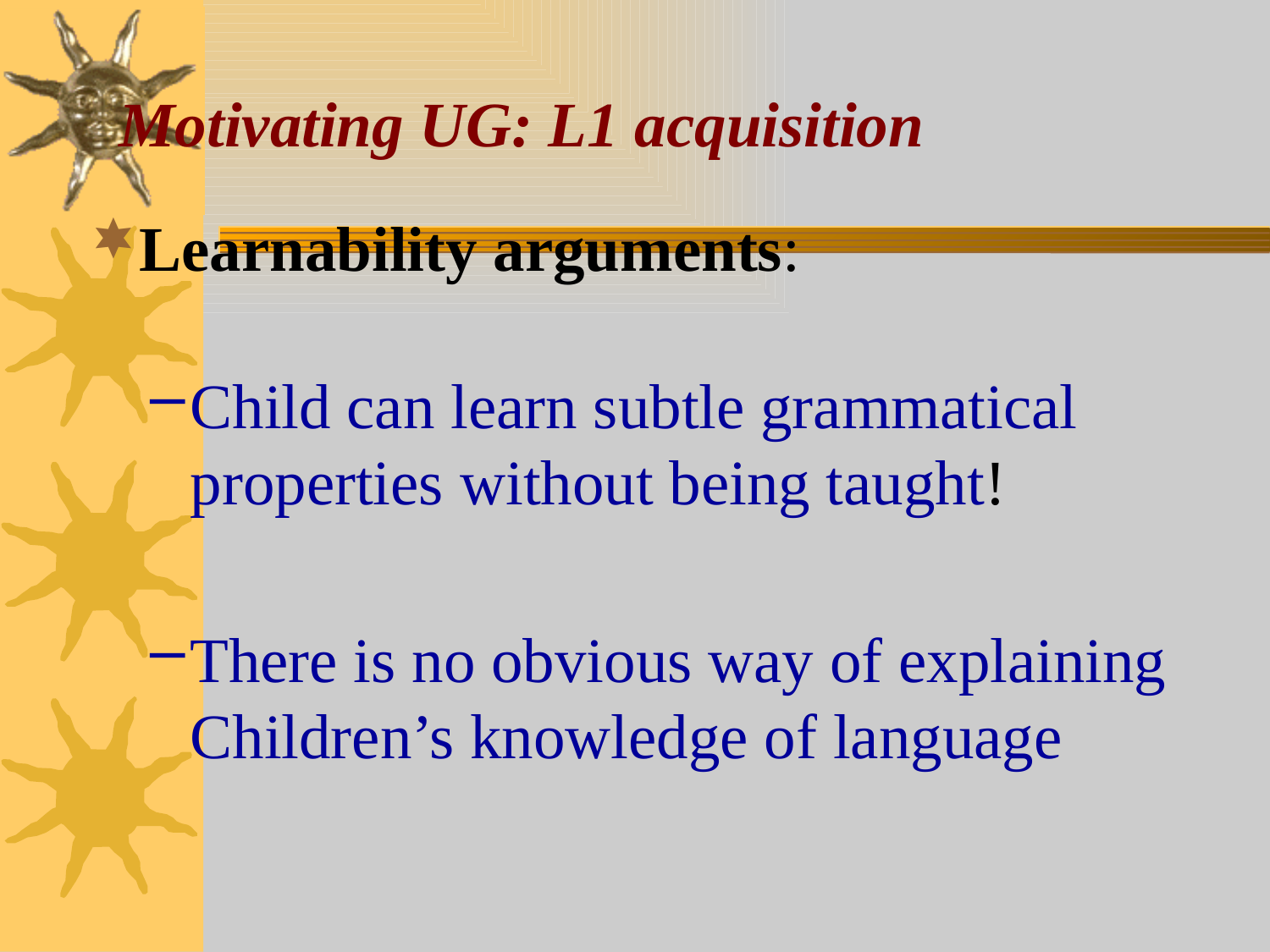

# Motivating UG: L1 acquisition
Learnability arguments:

Child can learn subtle grammatical properties without being taught!

There is no obvious way of explaining Children’s knowledge of language